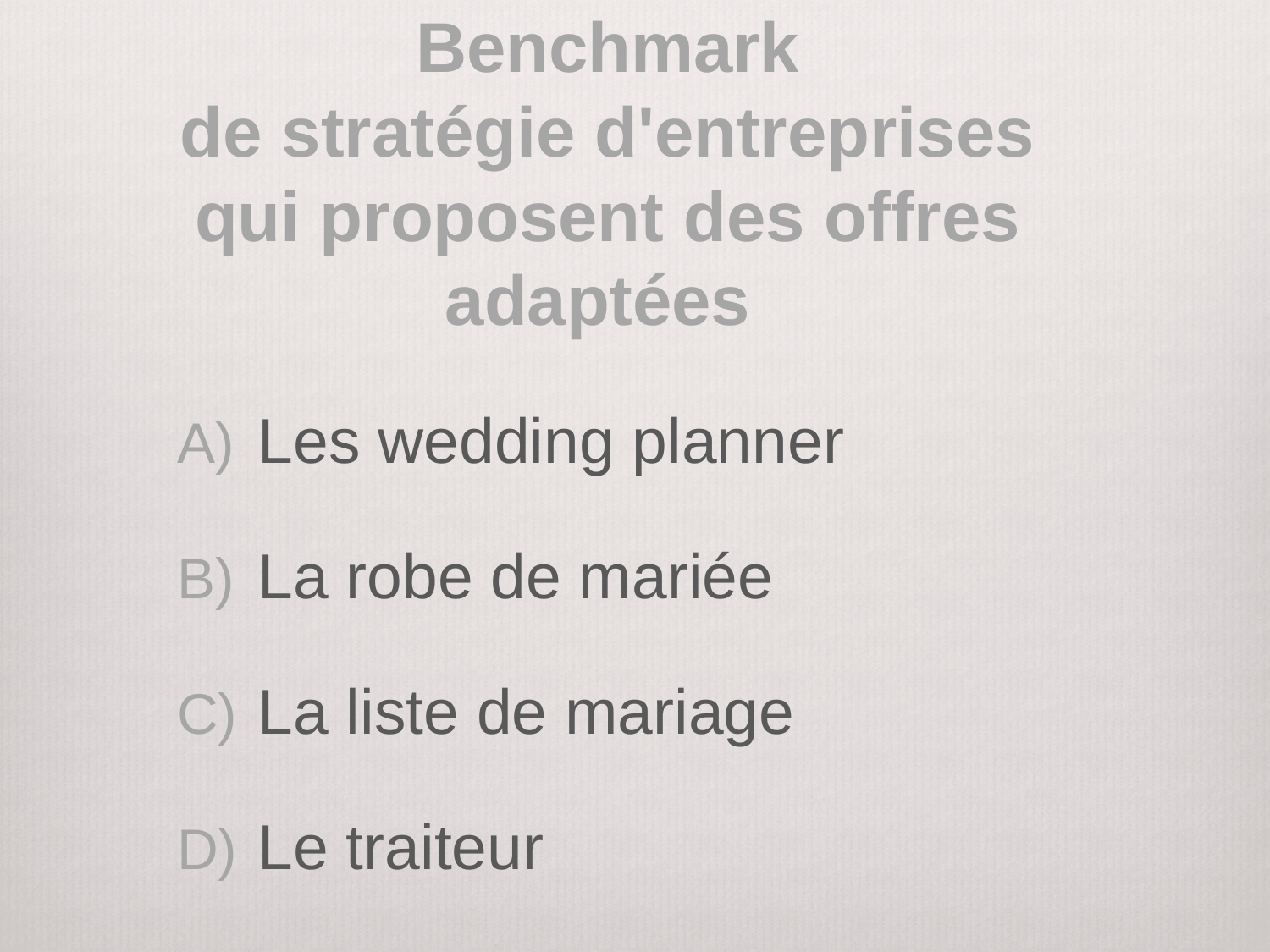

# Benchmark de stratégie d'entreprises qui proposent des offres adaptées

 Les wedding planner
 La robe de mariée
 La liste de mariage
 Le traiteur